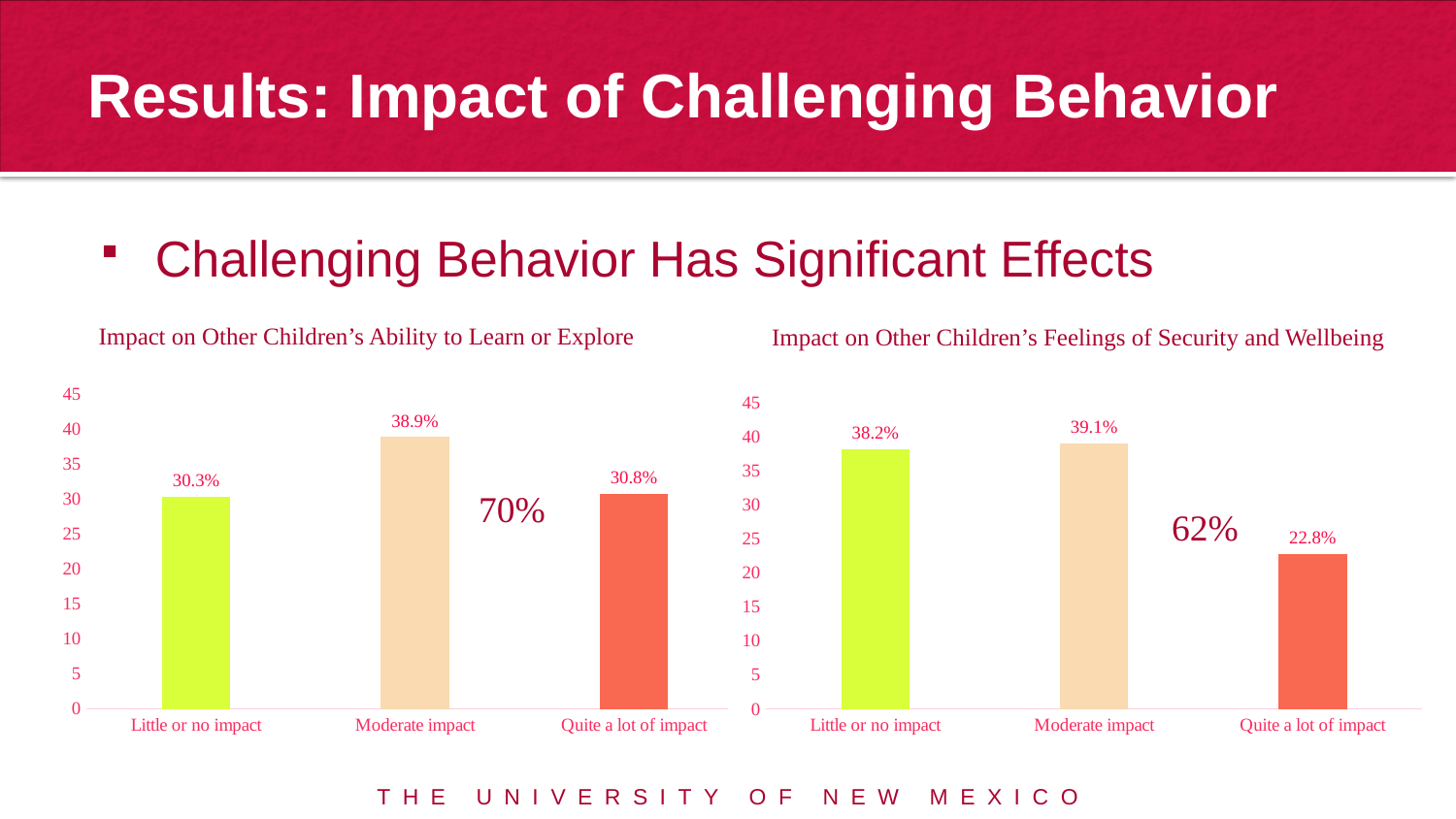

# Results: Impact of Challenging Behavior
Challenging Behavior Has Significant Effects

Impact on Other Children’s Ability to Learn or Explore
Impact on Other Children’s Feelings of Security and Wellbeing

### Chart

| Category |  |
|---|---|
| Little or no impact | 30.34 |
| Moderate impact | 38.89 |
| Quite a lot of impact | 30.76 |

### Chart

| Category |  |
|---|---|
| Little or no impact | 38.2 |
| Moderate impact | 39.05 |
| Quite a lot of impact | 22.75 |
70%
62%